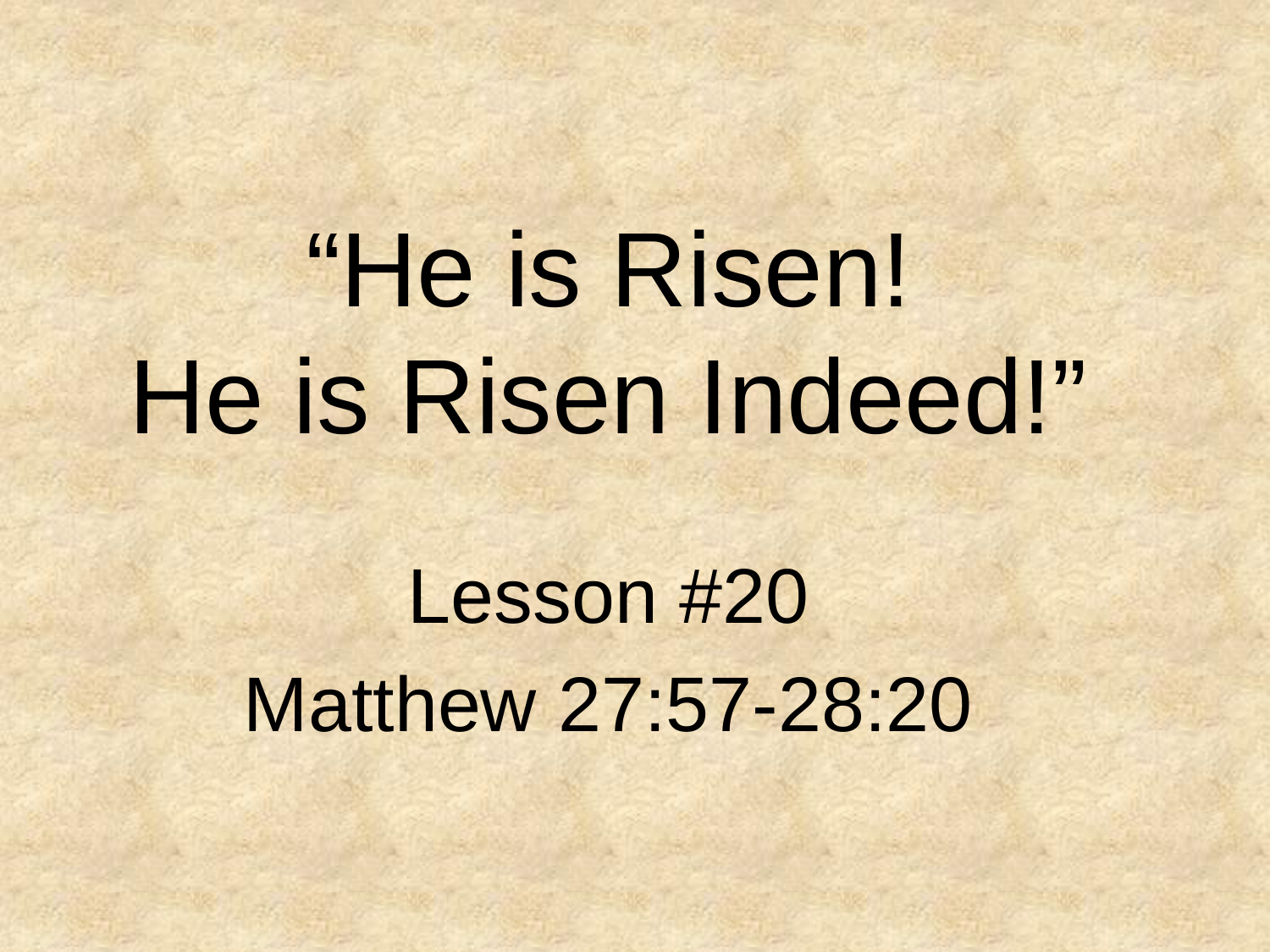

# “He is Risen! He is Risen Indeed!”
Lesson #20
Matthew 27:57-28:20